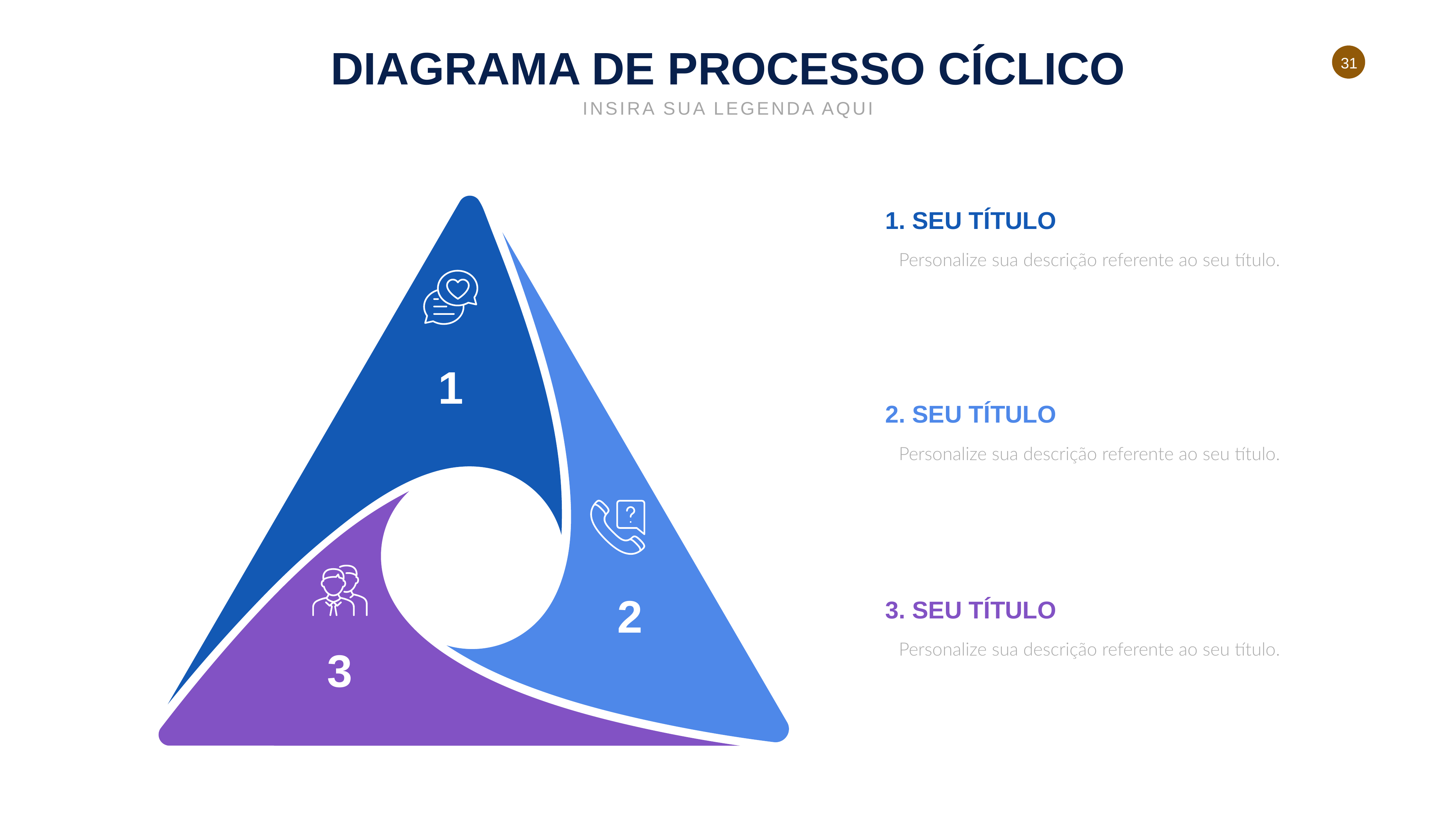

DIAGRAMA DE PROCESSO CÍCLICO
INSIRA SUA LEGENDA AQUI

1. SEU TÍTULO

Personalize sua descrição referente ao seu título.

1
2. SEU TÍTULO
Personalize sua descrição referente ao seu título.

2
3. SEU TÍTULO
Personalize sua descrição referente ao seu título.
3